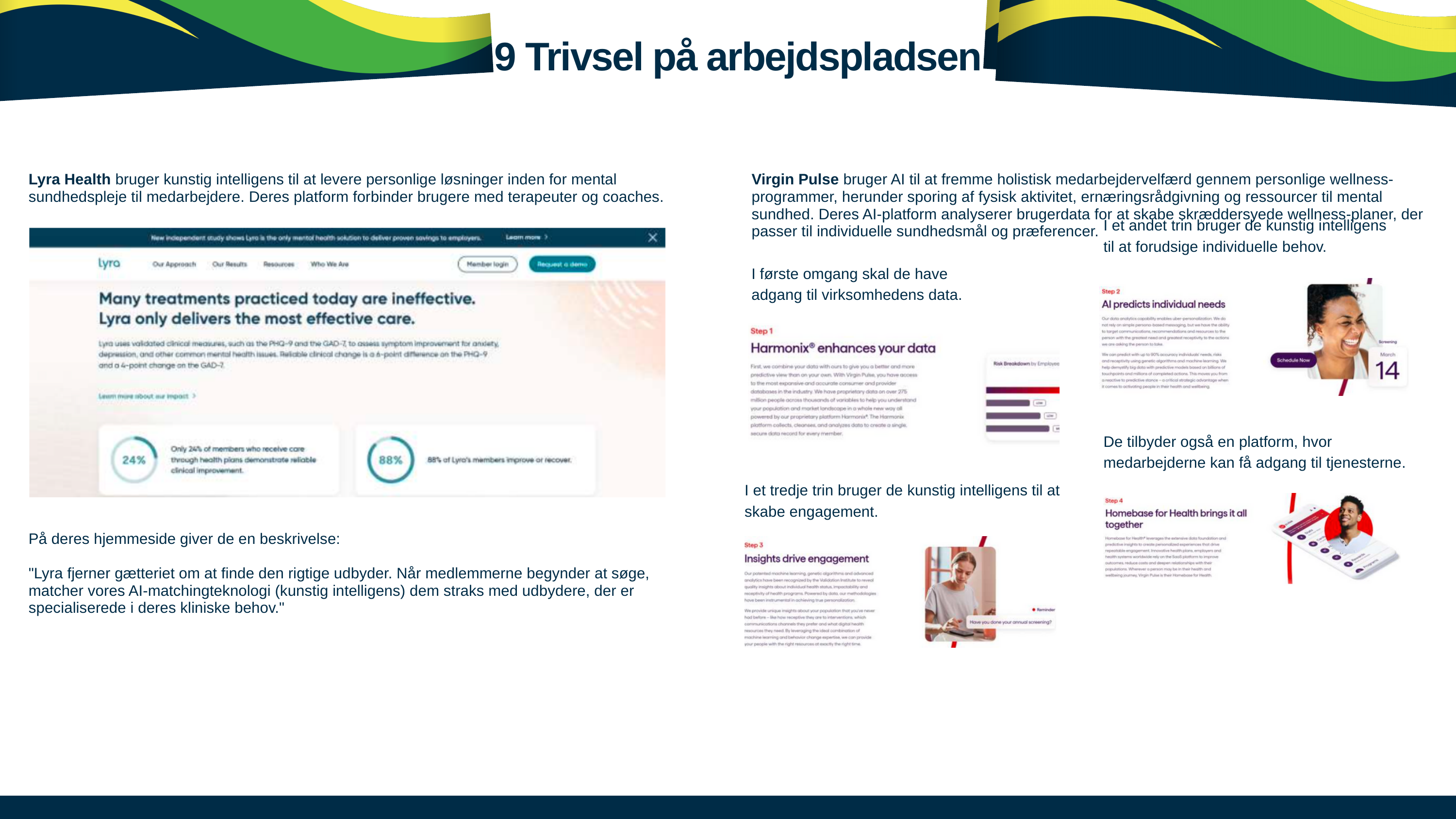

2.9 Trivsel på arbejdspladsen
Lyra Health bruger kunstig intelligens til at levere personlige løsninger inden for mental sundhedspleje til medarbejdere. Deres platform forbinder brugere med terapeuter og coaches.
Virgin Pulse bruger AI til at fremme holistisk medarbejdervelfærd gennem personlige wellness-programmer, herunder sporing af fysisk aktivitet, ernæringsrådgivning og ressourcer til mental sundhed. Deres AI-platform analyserer brugerdata for at skabe skræddersyede wellness-planer, der passer til individuelle sundhedsmål og præferencer.
I et andet trin bruger de kunstig intelligens til at forudsige individuelle behov.

I første omgang skal de have adgang til virksomhedens data.

De tilbyder også en platform, hvor medarbejderne kan få adgang til tjenesterne.

I et tredje trin bruger de kunstig intelligens til at skabe engagement.

På deres hjemmeside giver de en beskrivelse:

"Lyra fjerner gætteriet om at finde den rigtige udbyder. Når medlemmerne begynder at søge, matcher vores AI-matchingteknologi (kunstig intelligens) dem straks med udbydere, der er specialiserede i deres kliniske behov."